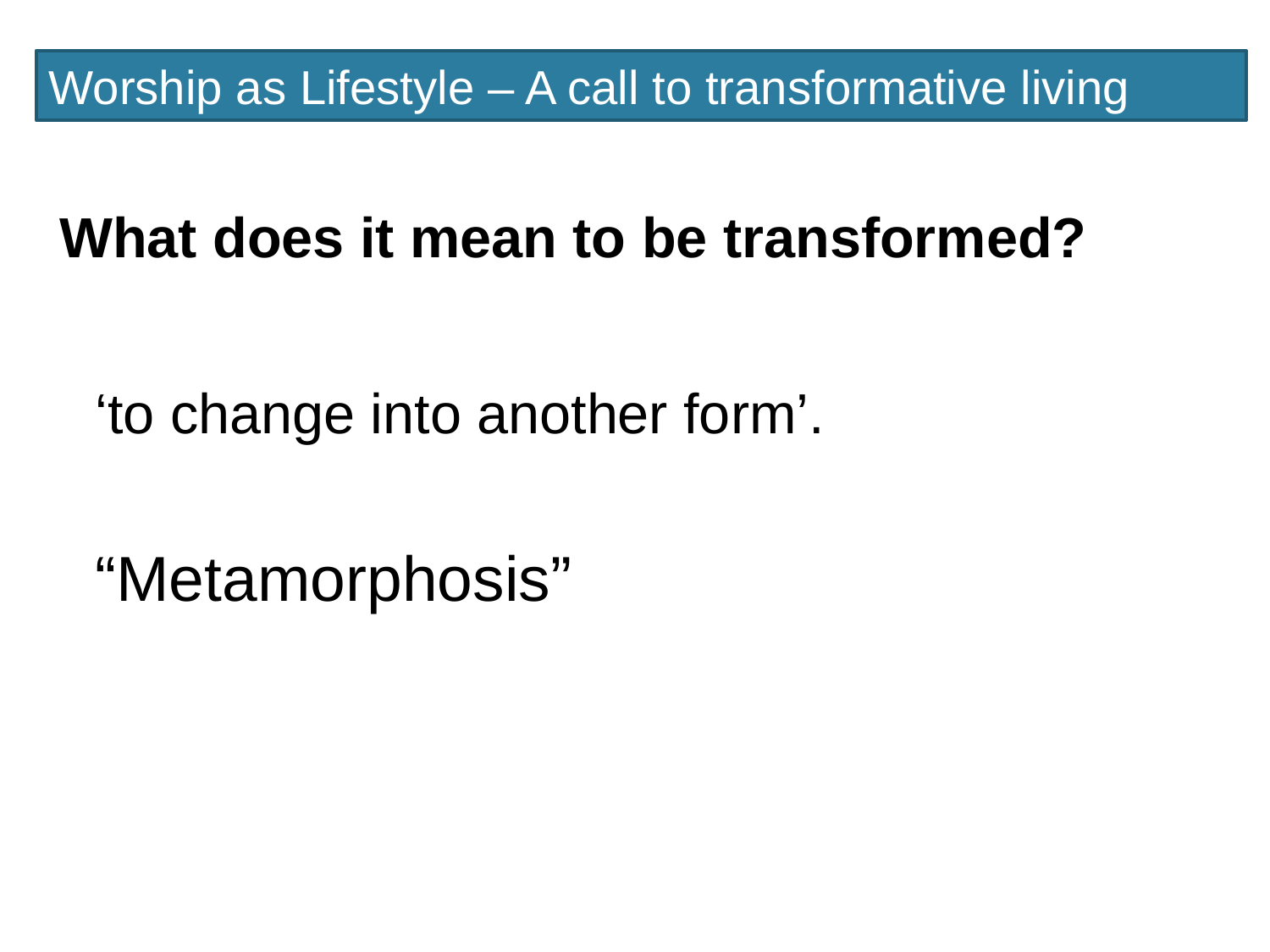

Worship as Lifestyle – A call to transformative living
   What does it mean to be transformed?
‘to change into another form’.
“Metamorphosis”